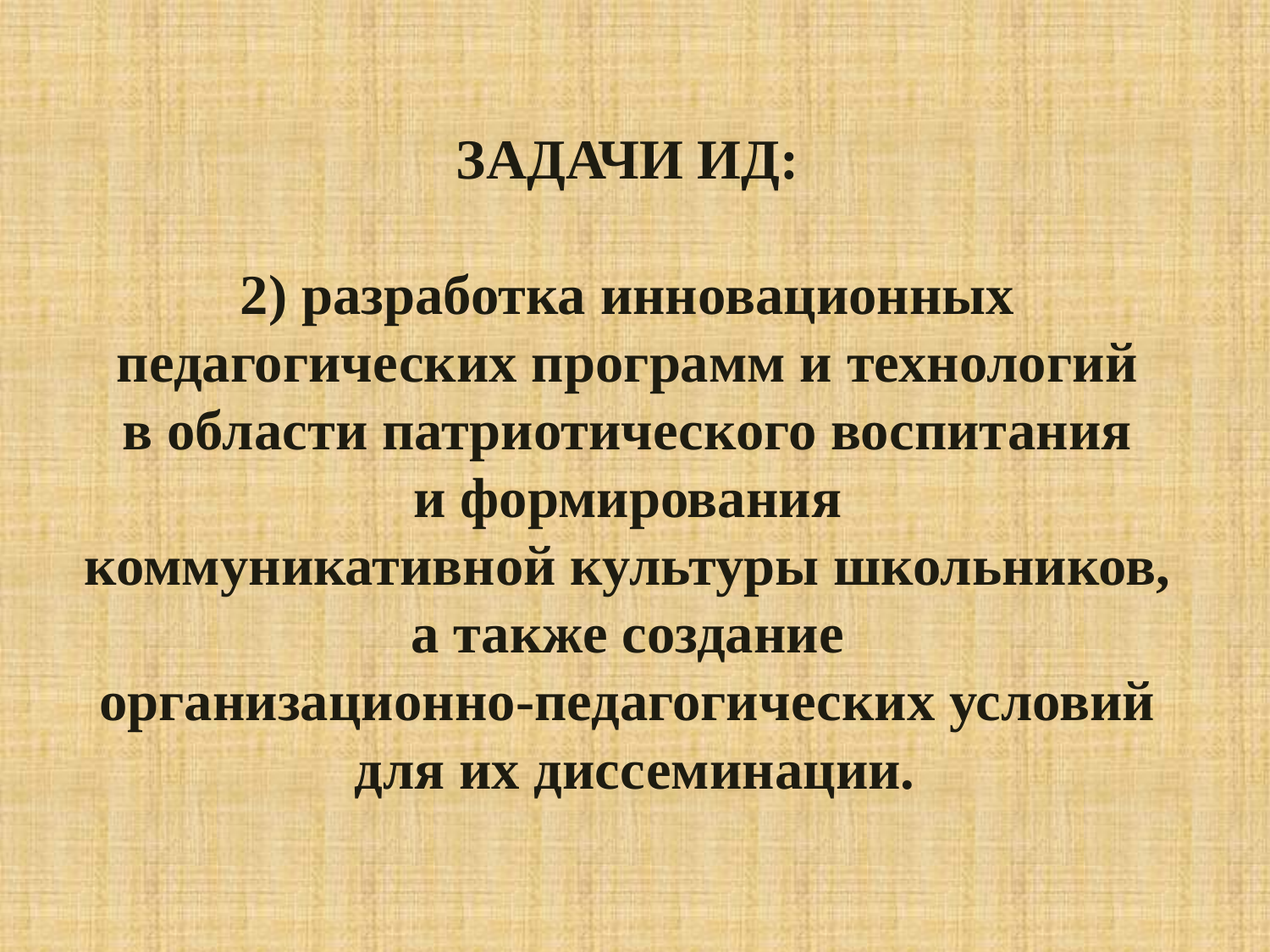

# Задачи ИД: 2) разработка инновационных педагогических программ и технологий в области патриотического воспитания и формирования коммуникативной культуры школьников, а также создание организационно-педагогических условий для их диссеминации.